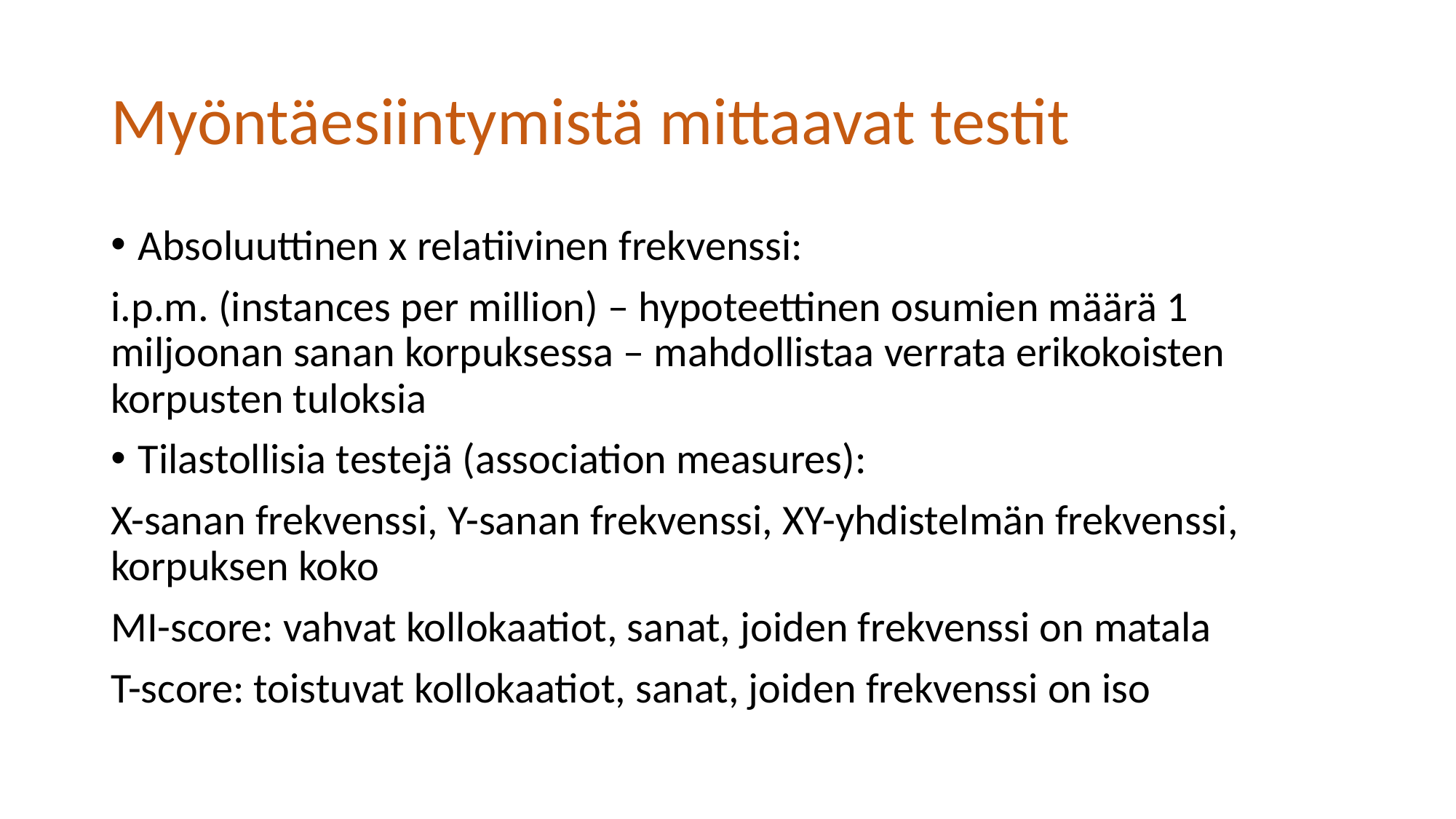

# Myöntäesiintymistä mittaavat testit
Absoluuttinen x relatiivinen frekvenssi:
i.p.m. (instances per million) – hypoteettinen osumien määrä 1 miljoonan sanan korpuksessa – mahdollistaa verrata erikokoisten korpusten tuloksia
Tilastollisia testejä (association measures):
X-sanan frekvenssi, Y-sanan frekvenssi, XY-yhdistelmän frekvenssi, korpuksen koko
MI-score: vahvat kollokaatiot, sanat, joiden frekvenssi on matala
T-score: toistuvat kollokaatiot, sanat, joiden frekvenssi on iso